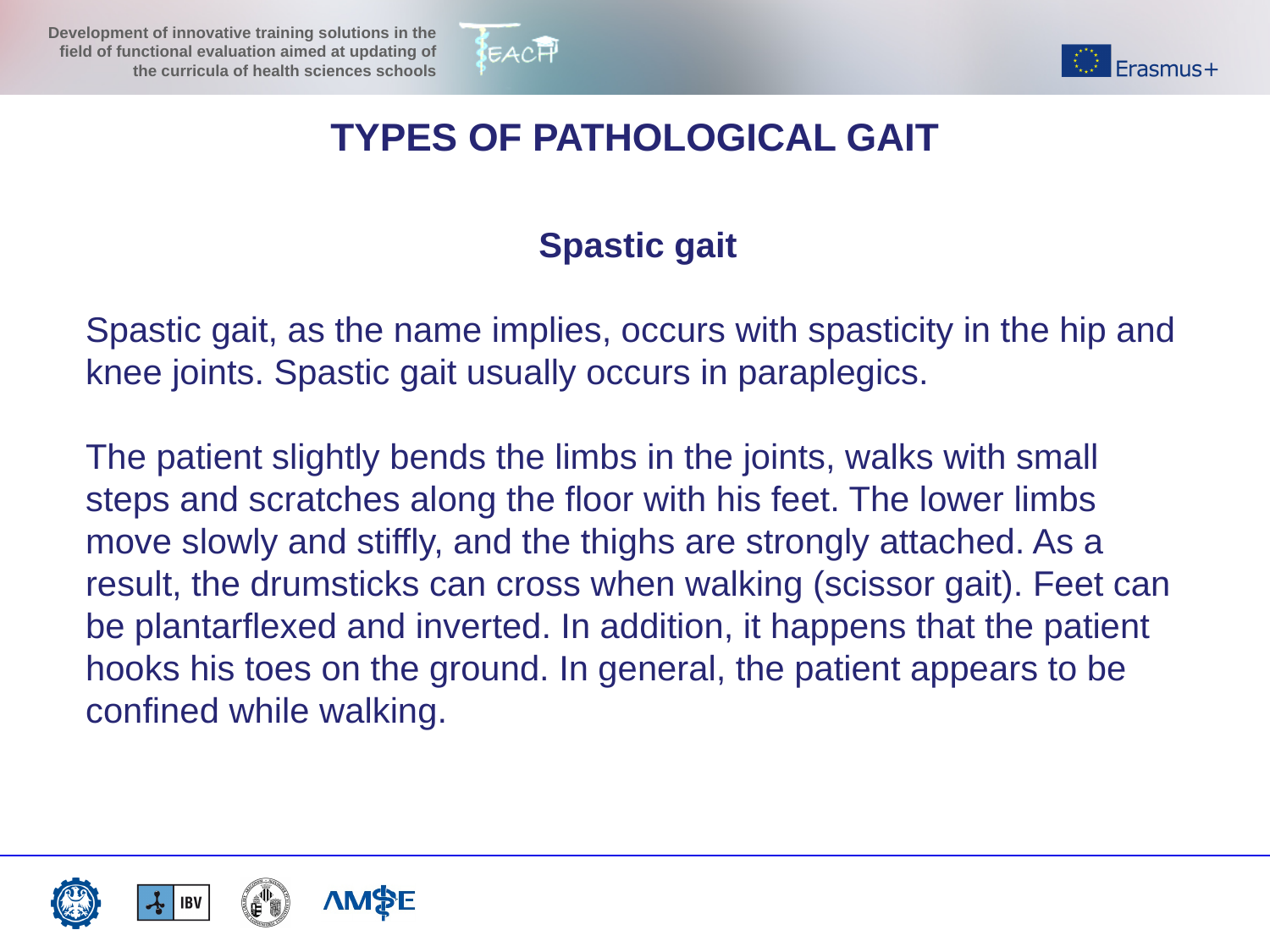

TYPES OF PATHOLOGICAL GAIT
Spastic gait

Spastic gait, as the name implies, occurs with spasticity in the hip and knee joints. Spastic gait usually occurs in paraplegics.

The patient slightly bends the limbs in the joints, walks with small steps and scratches along the floor with his feet. The lower limbs move slowly and stiffly, and the thighs are strongly attached. As a result, the drumsticks can cross when walking (scissor gait). Feet can be plantarflexed and inverted. In addition, it happens that the patient hooks his toes on the ground. In general, the patient appears to be confined while walking.